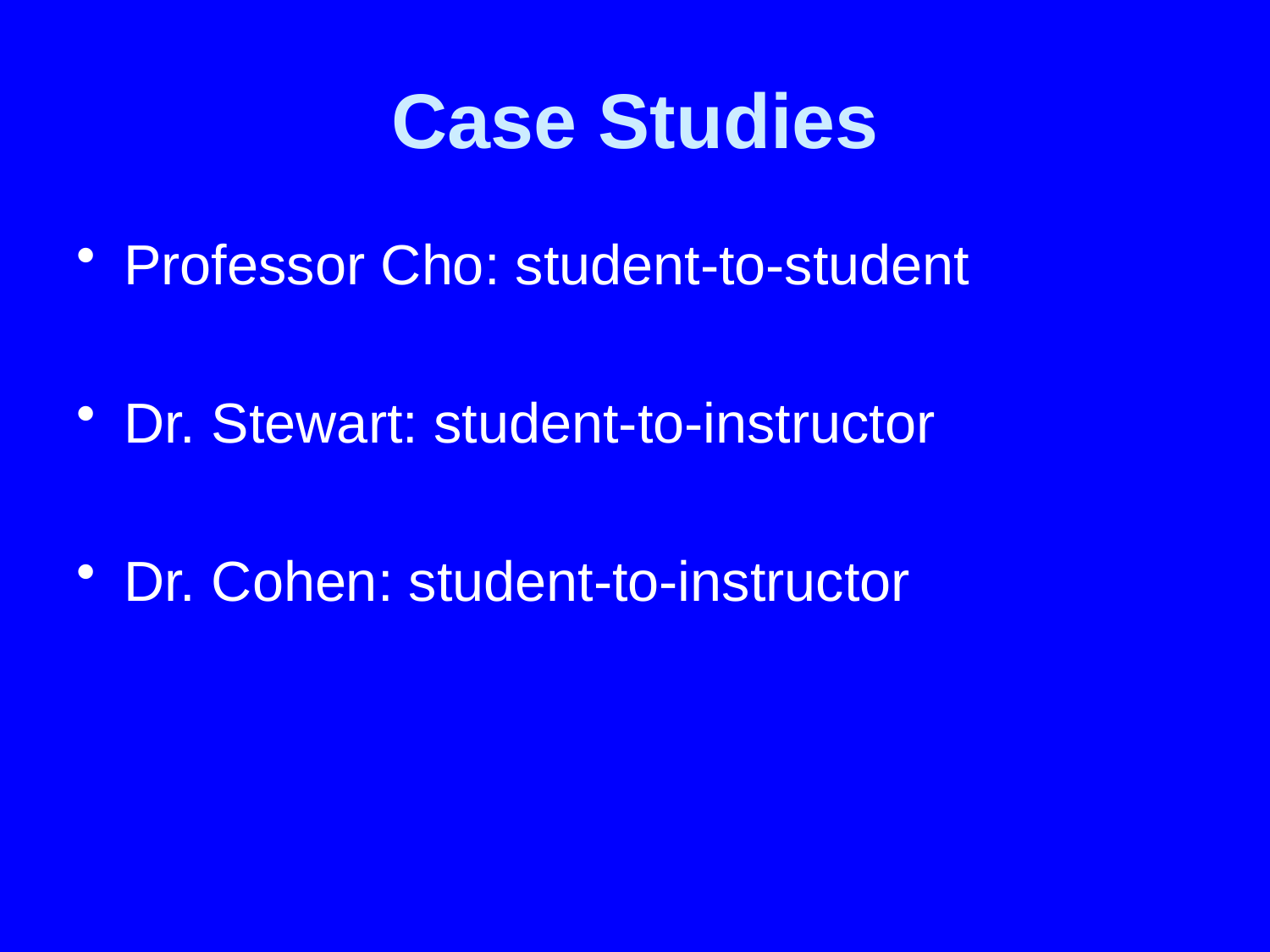

# Case Studies
Professor Cho: student-to-student

Dr. Stewart: student-to-instructor

Dr. Cohen: student-to-instructor